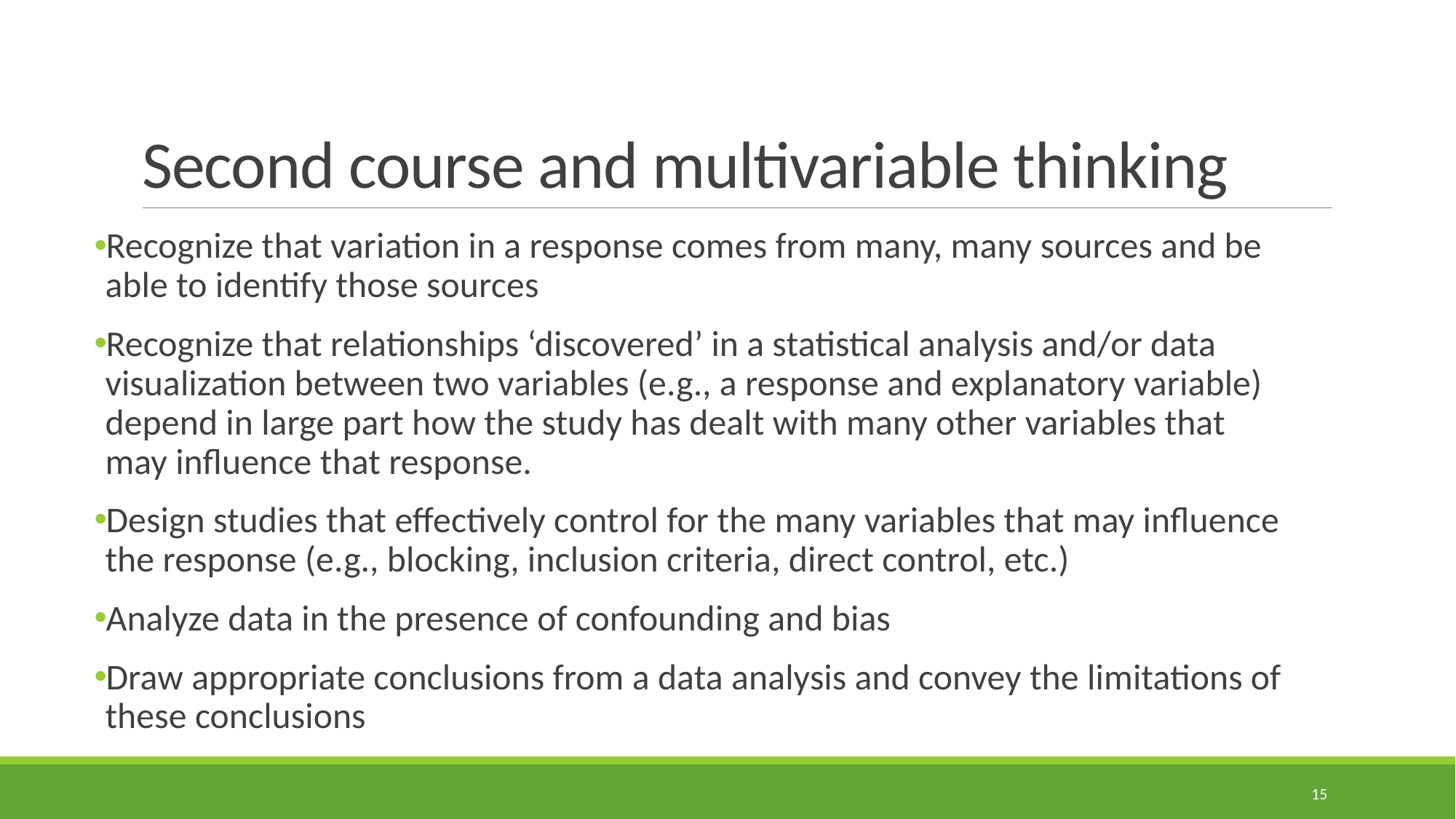

# Second course and multivariable thinking
Recognize that variation in a response comes from many, many sources and be able to identify those sources
Recognize that relationships ‘discovered’ in a statistical analysis and/or data visualization between two variables (e.g., a response and explanatory variable) depend in large part how the study has dealt with many other variables that may influence that response.
Design studies that effectively control for the many variables that may influence the response (e.g., blocking, inclusion criteria, direct control, etc.)
Analyze data in the presence of confounding and bias
Draw appropriate conclusions from a data analysis and convey the limitations of these conclusions

15